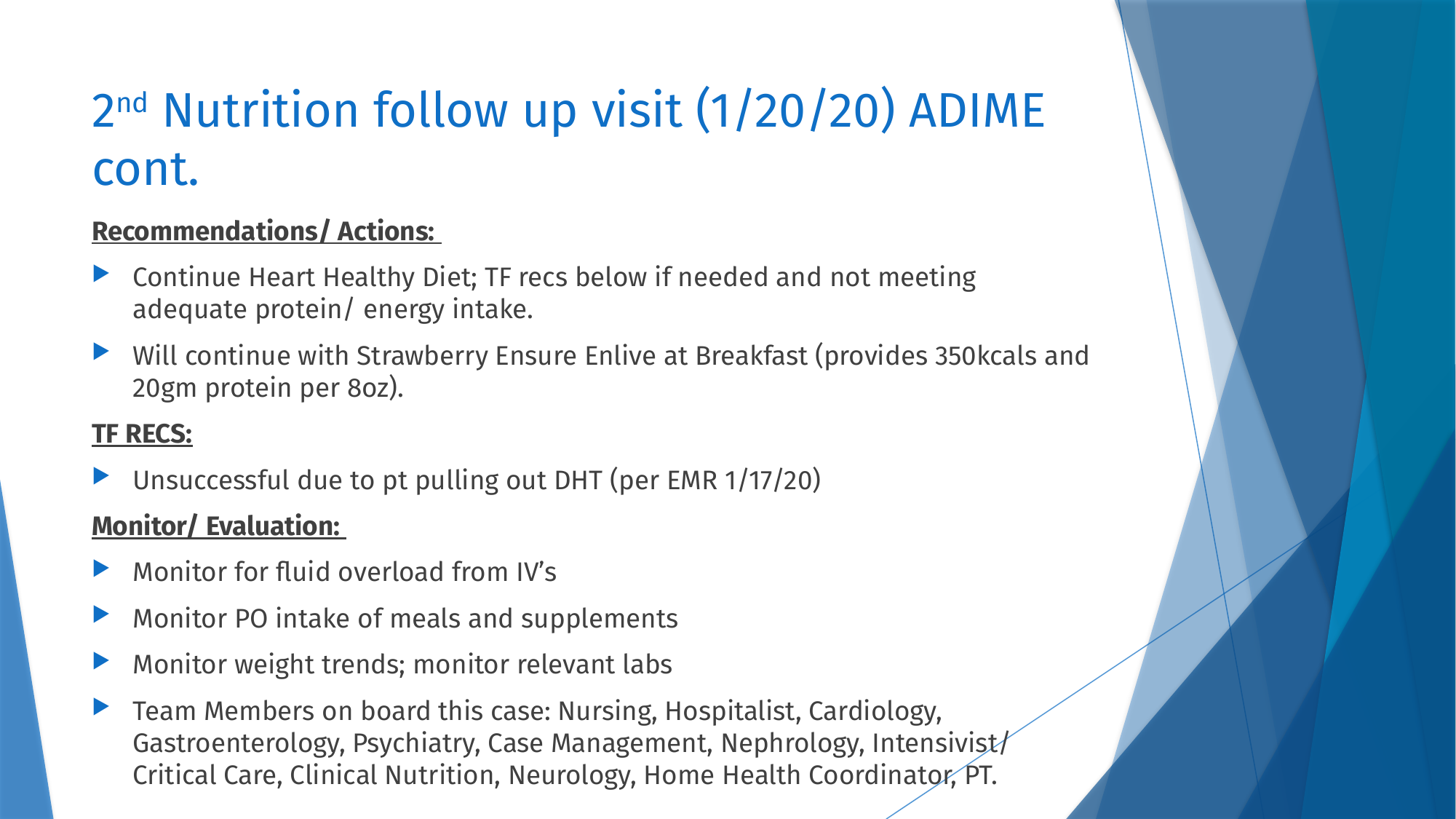

# 2nd Nutrition follow up visit (1/20/20) ADIME cont.
Recommendations/ Actions:
Continue Heart Healthy Diet; TF recs below if needed and not meeting adequate protein/ energy intake.
Will continue with Strawberry Ensure Enlive at Breakfast (provides 350kcals and 20gm protein per 8oz).
TF RECS:
Unsuccessful due to pt pulling out DHT (per EMR 1/17/20)
Monitor/ Evaluation:
Monitor for fluid overload from IV’s
Monitor PO intake of meals and supplements
Monitor weight trends; monitor relevant labs
Team Members on board this case: Nursing, Hospitalist, Cardiology, Gastroenterology, Psychiatry, Case Management, Nephrology, Intensivist/ Critical Care, Clinical Nutrition, Neurology, Home Health Coordinator, PT.